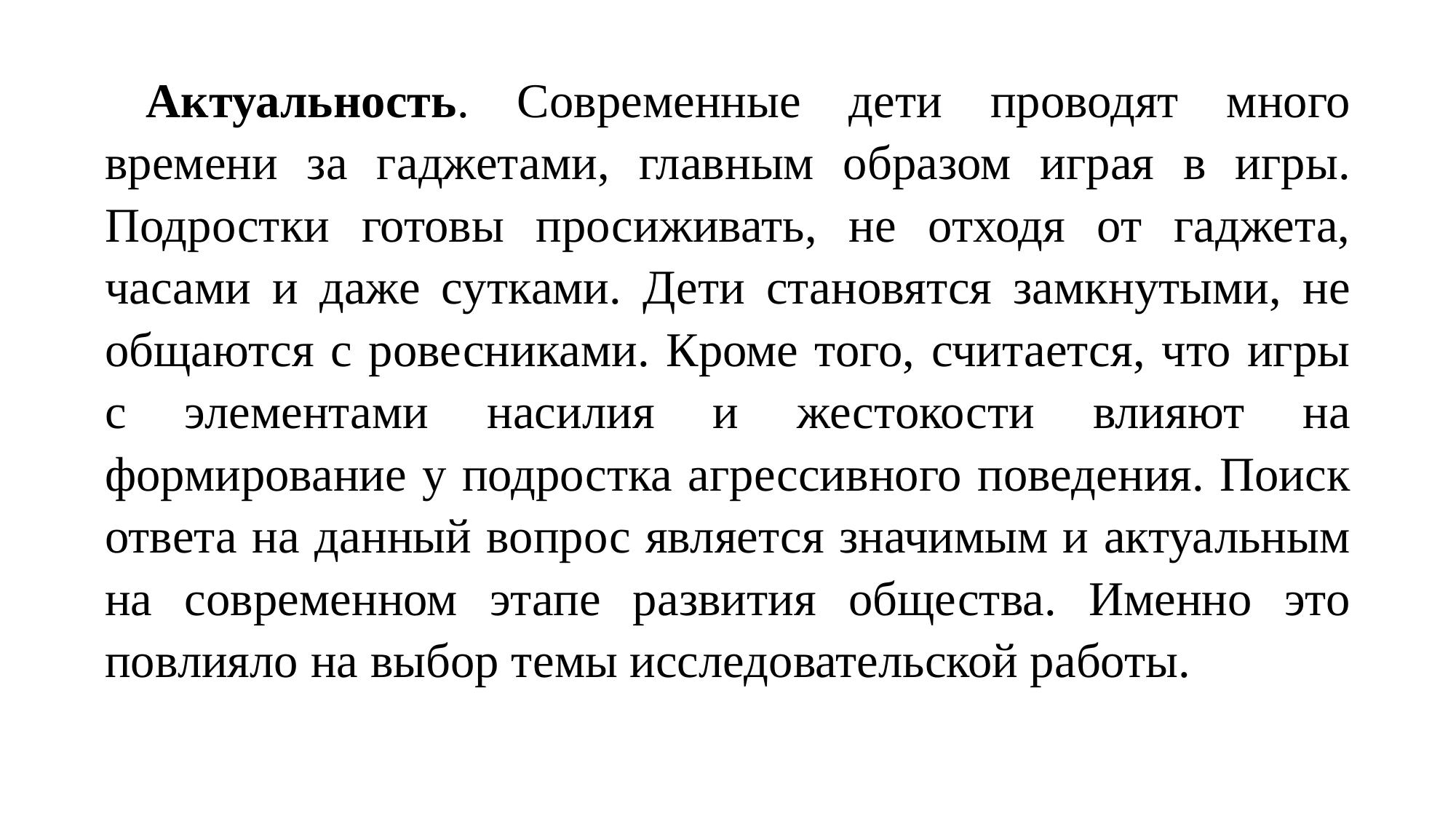

Актуальность. Современные дети проводят много времени за гаджетами, главным образом играя в игры. Подростки готовы просиживать, не отходя от гаджета, часами и даже сутками. Дети становятся замкнутыми, не общаются с ровесниками. Кроме того, считается, что игры с элементами насилия и жестокости влияют на формирование у подростка агрессивного поведения. Поиск ответа на данный вопрос является значимым и актуальным на современном этапе развития общества. Именно это повлияло на выбор темы исследовательской работы.